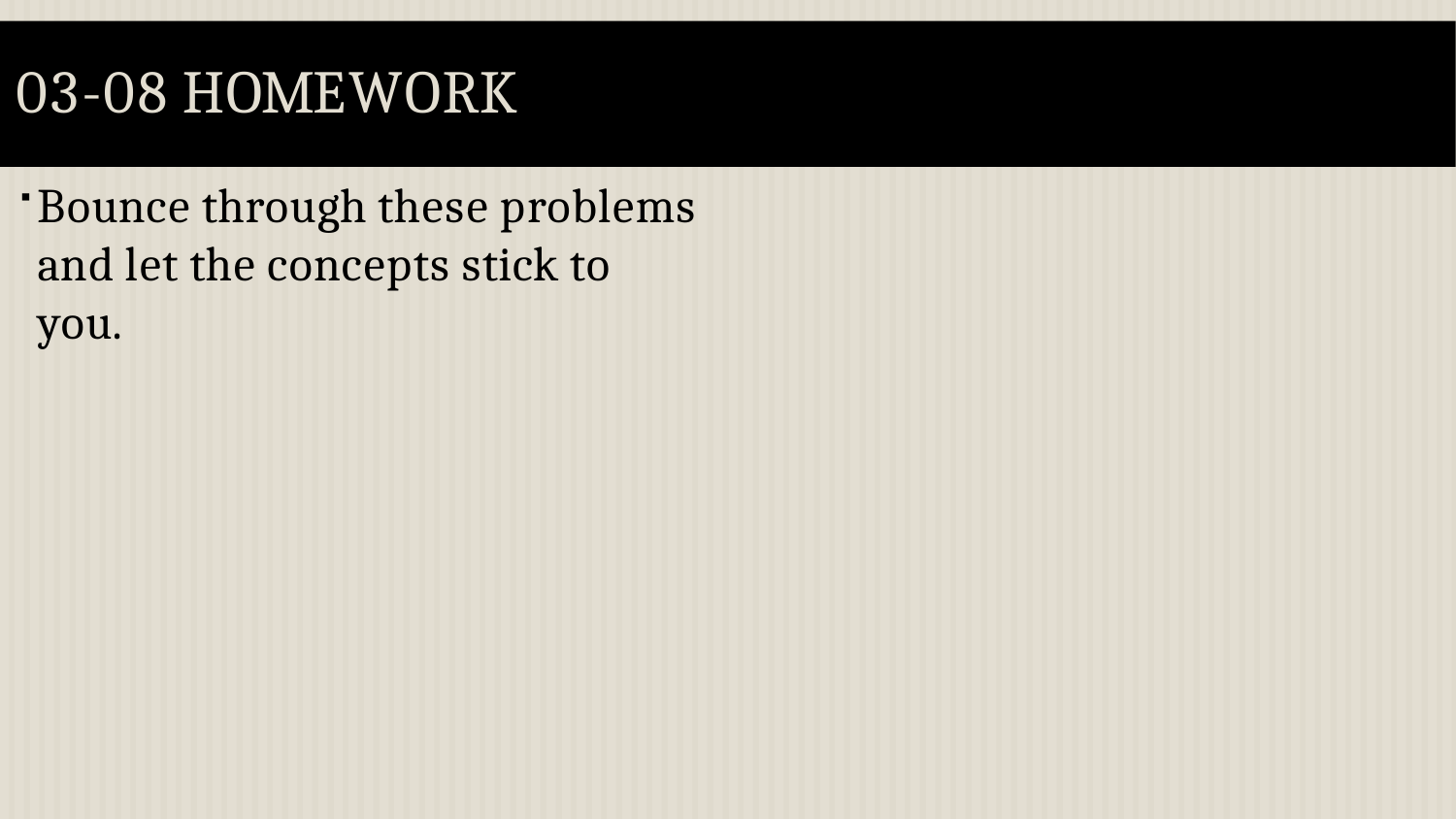

# 03-08 Homework
Bounce through these problems and let the concepts stick to you.